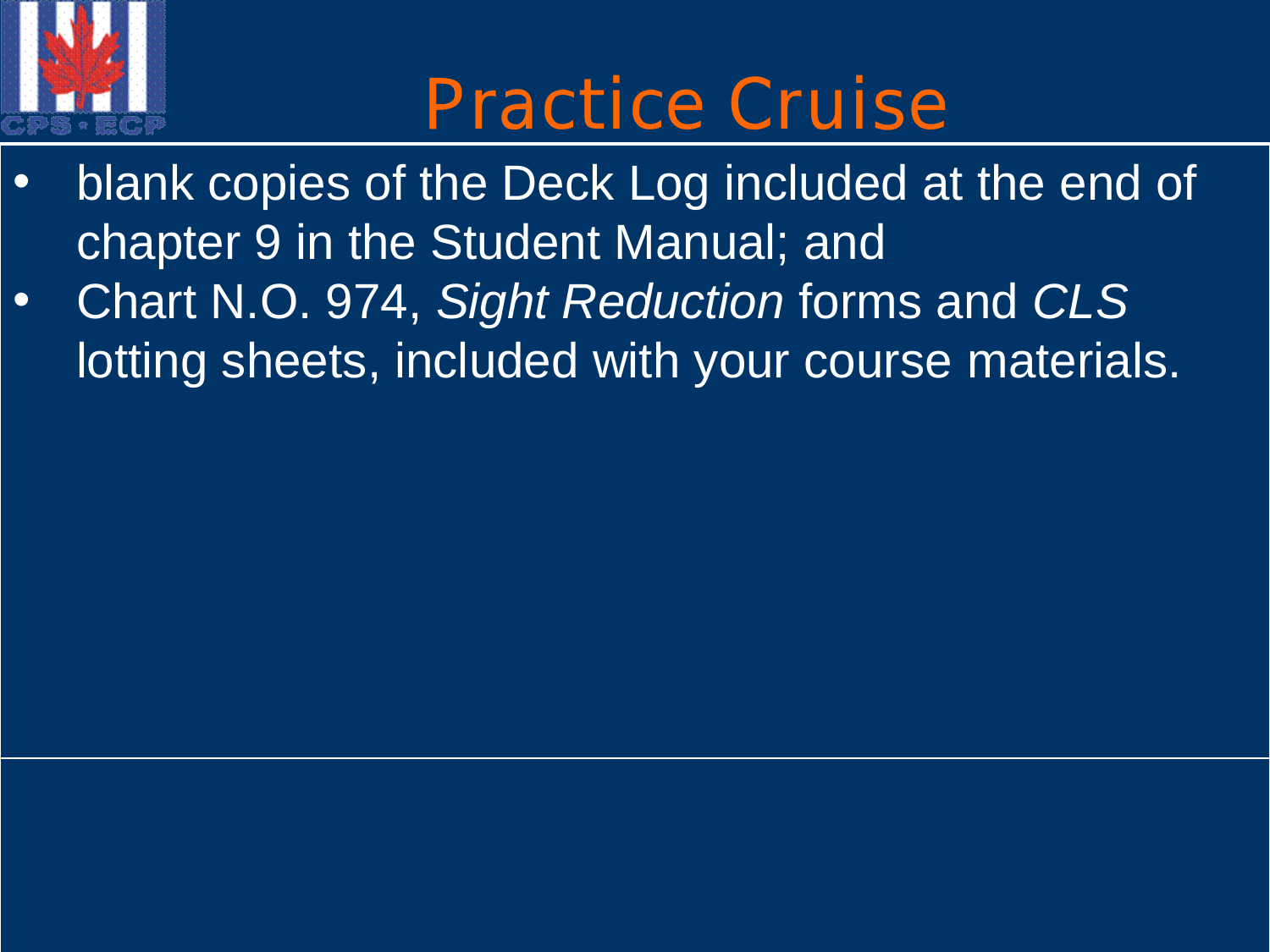

# Practice Cruise
the Excerpts from the Nautical Almanac, contained in Appendix B of your manual, for all the daily data and altitude corrections to complete the sight reductions;
a copy of any recent edition of the Nautical Almanac for the “Increments & Corrections” tables, the NASR tables, and Table A4 Altitude Corrections Tables – Additional Corrections;
blank copies of the Meridian Transit Form included in Appendix D of your manual and on the USPS Navigation website;
blank copies of the Deck Log included at the end of chapter 9 in the Student Manual; and
Chart N.O. 974, Sight Reduction forms and CLS  lotting sheets, included with your course materials.

In addition to the materials used to complete Part I of this Practice Cruise, you will need:
2